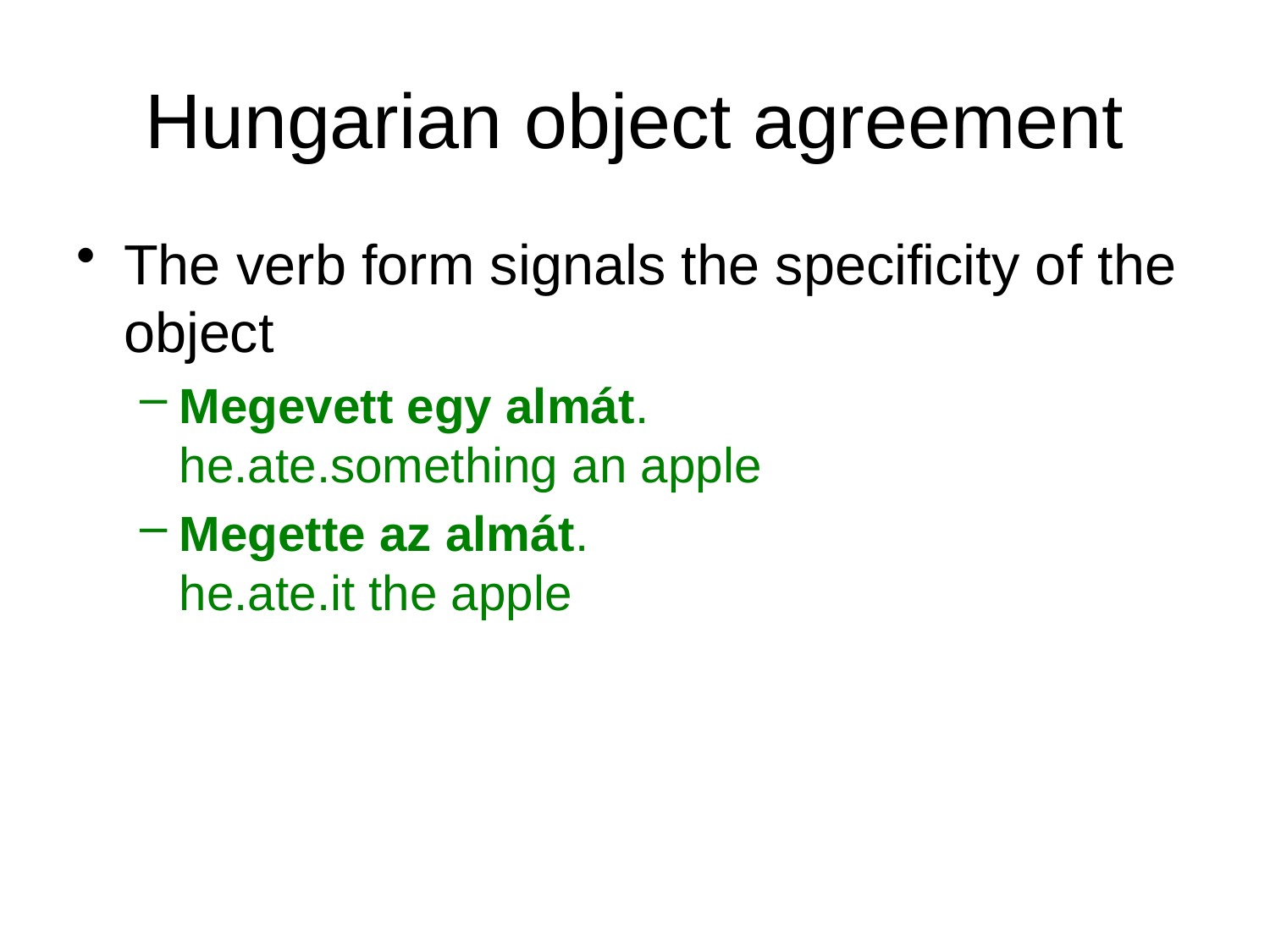

# Hungarian object agreement
The verb form signals the specificity of the object
Megevett egy almát.
he.ate.something an apple
Megette az almát.
he.ate.it the apple